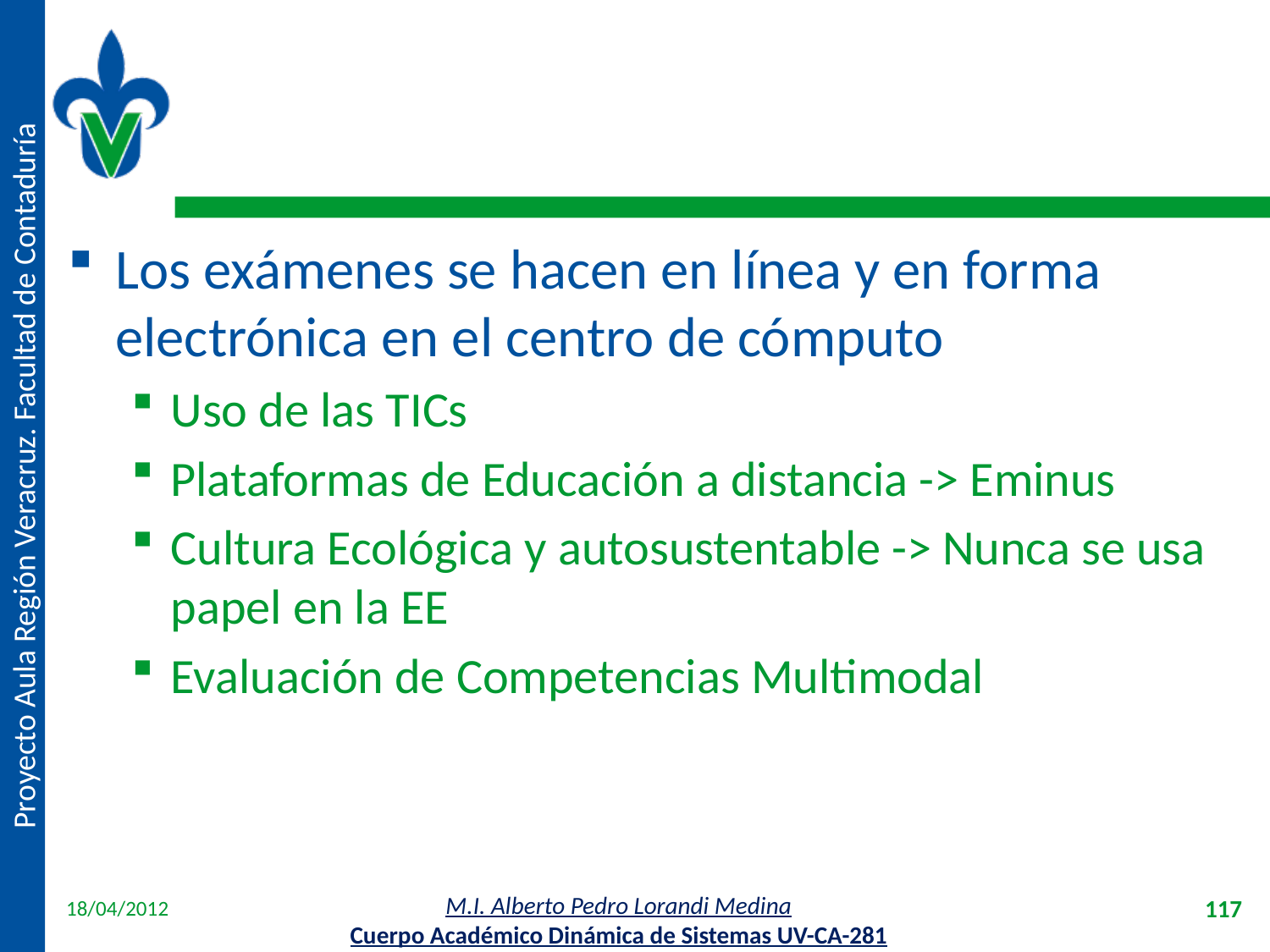

#
Los exámenes se hacen en línea y en forma electrónica en el centro de cómputo
Uso de las TICs
Plataformas de Educación a distancia -> Eminus
Cultura Ecológica y autosustentable -> Nunca se usa papel en la EE
Evaluación de Competencias Multimodal

18/04/2012
117